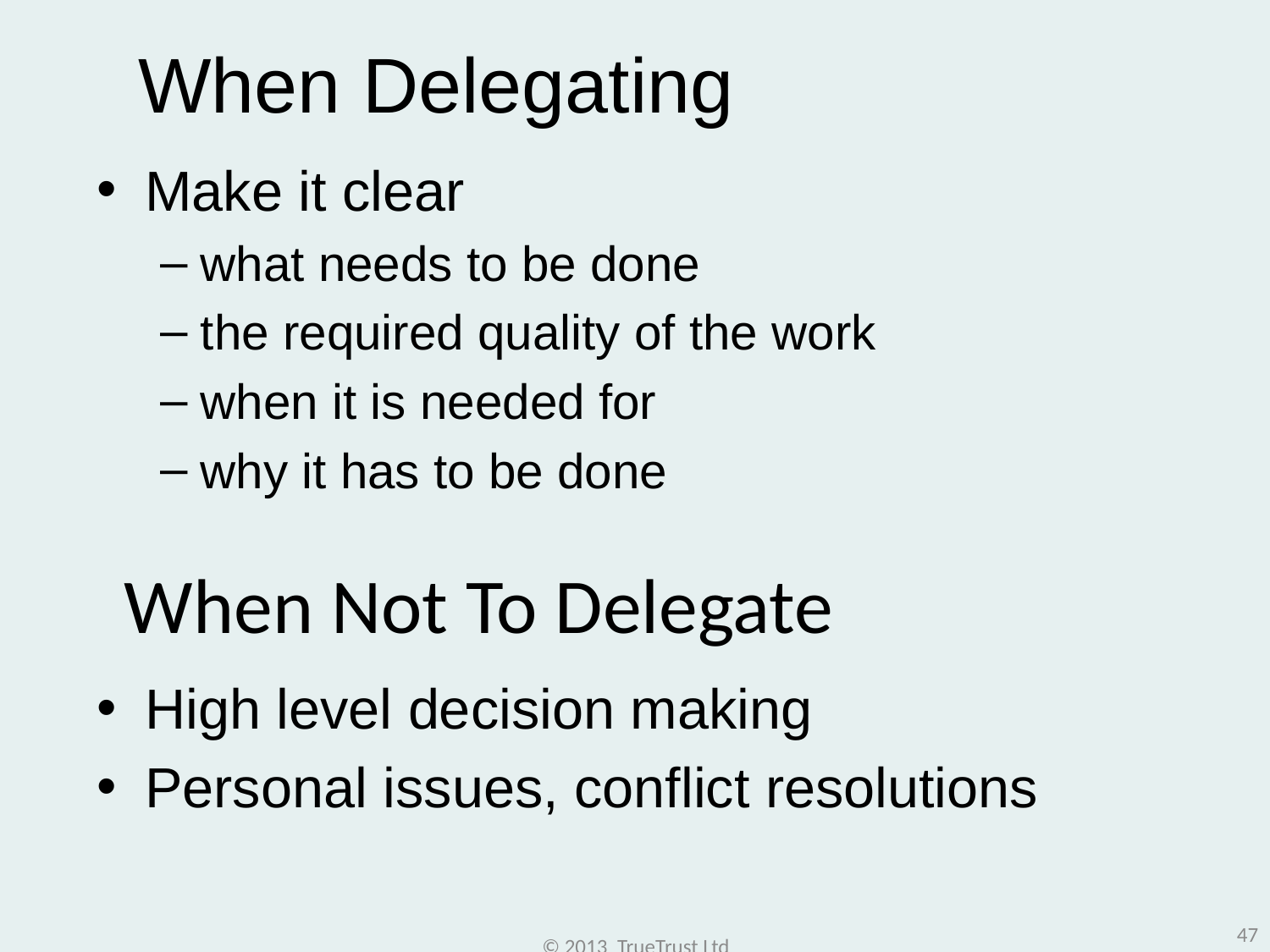

# When Delegating
Make it clear
what needs to be done
the required quality of the work
when it is needed for
why it has to be done

High level decision making
Personal issues, conflict resolutions
When Not To Delegate
47
© 2013  TrueTrust Ltd